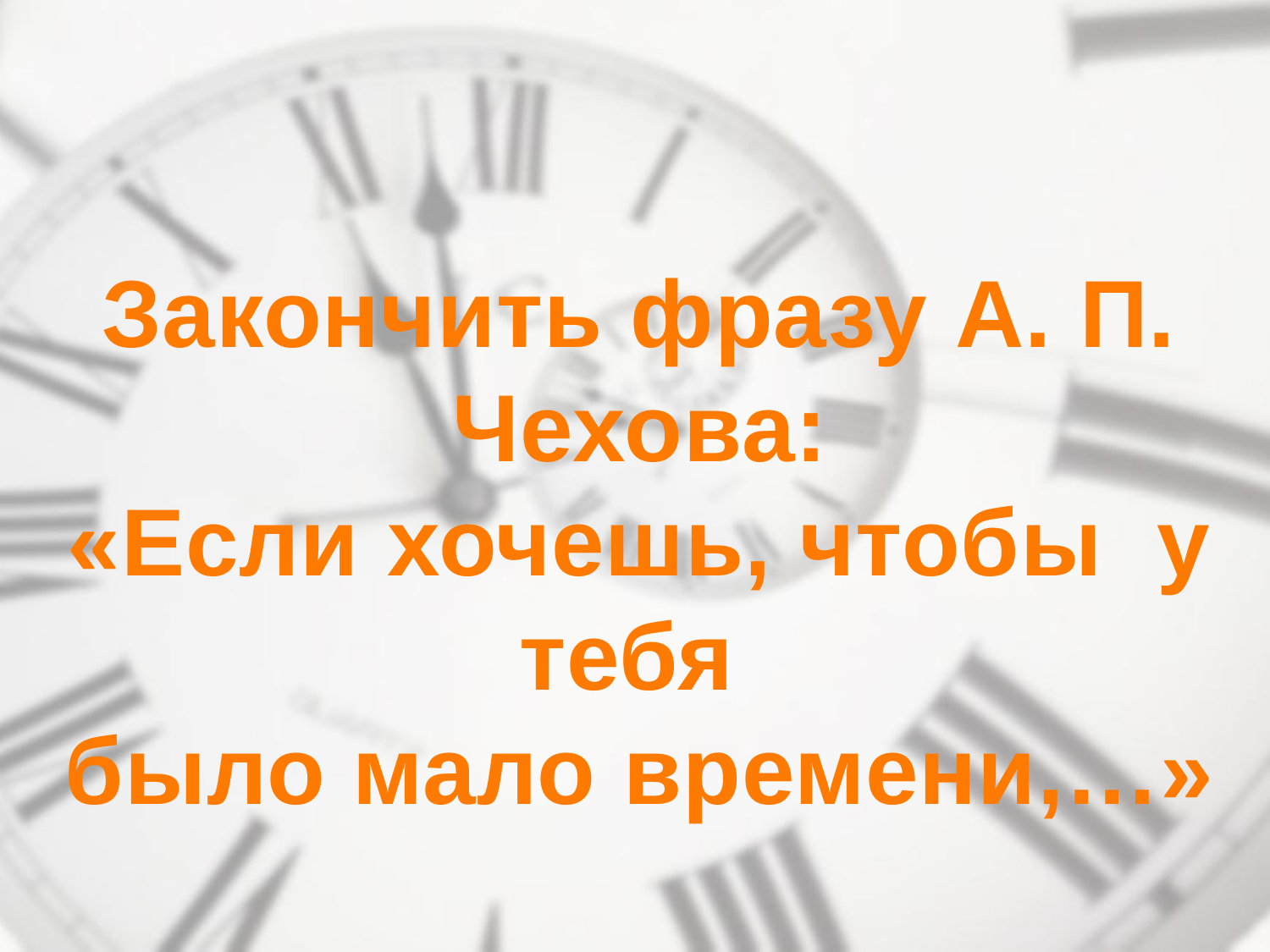

Закончить фразу А. П. Чехова:
«Если хочешь, чтобы  у тебя
было мало времени,…»